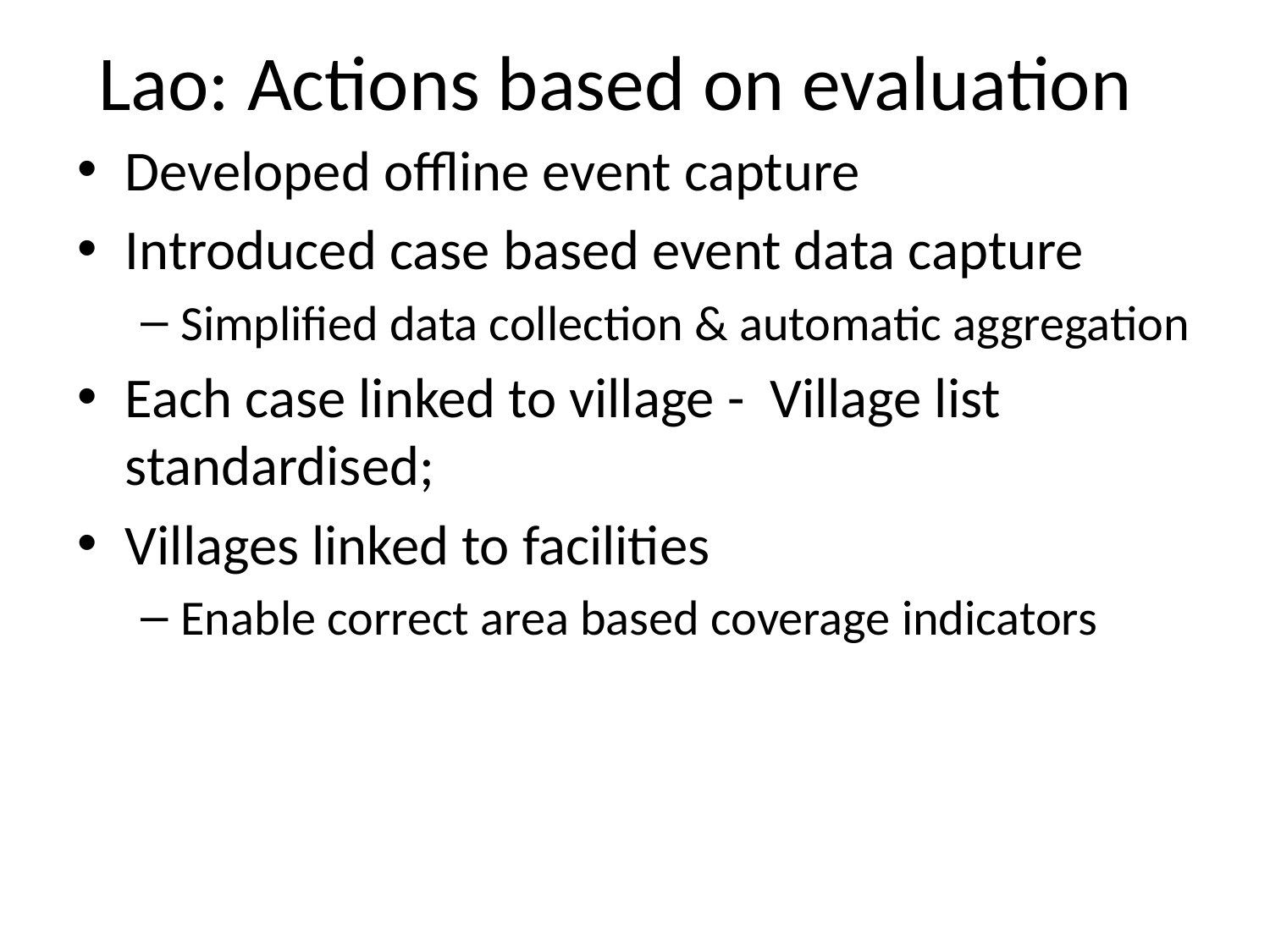

# Lao: Actions based on evaluation
Developed offline event capture
Introduced case based event data capture
Simplified data collection & automatic aggregation
Each case linked to village -  Village list standardised;
Villages linked to facilities
Enable correct area based coverage indicators